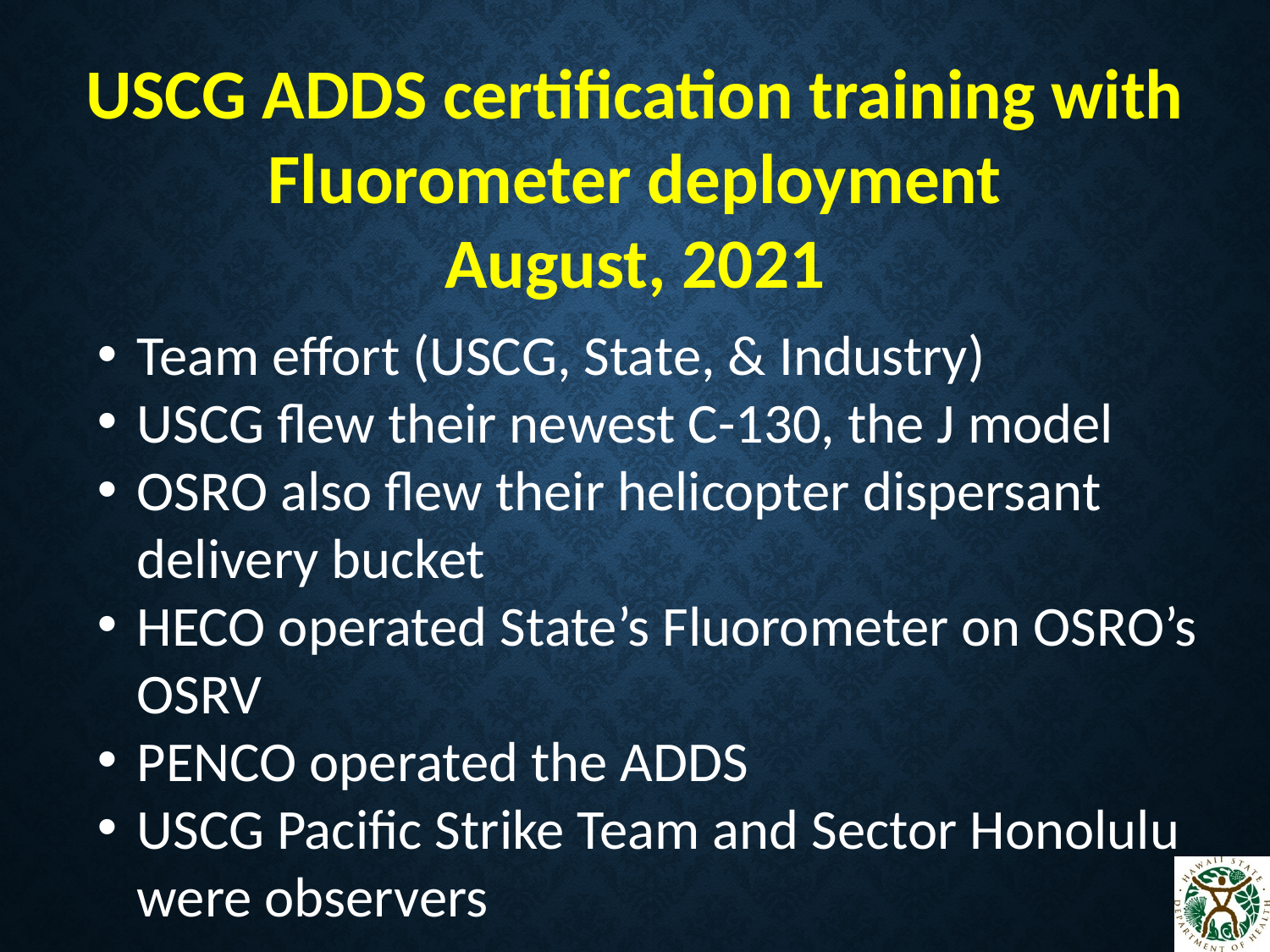

USCG ADDS certification training with Fluorometer deployment
August, 2021
Team effort (USCG, State, & Industry)
USCG flew their newest C-130, the J model
OSRO also flew their helicopter dispersant delivery bucket
HECO operated State’s Fluorometer on OSRO’s OSRV
PENCO operated the ADDS
USCG Pacific Strike Team and Sector Honolulu were observers